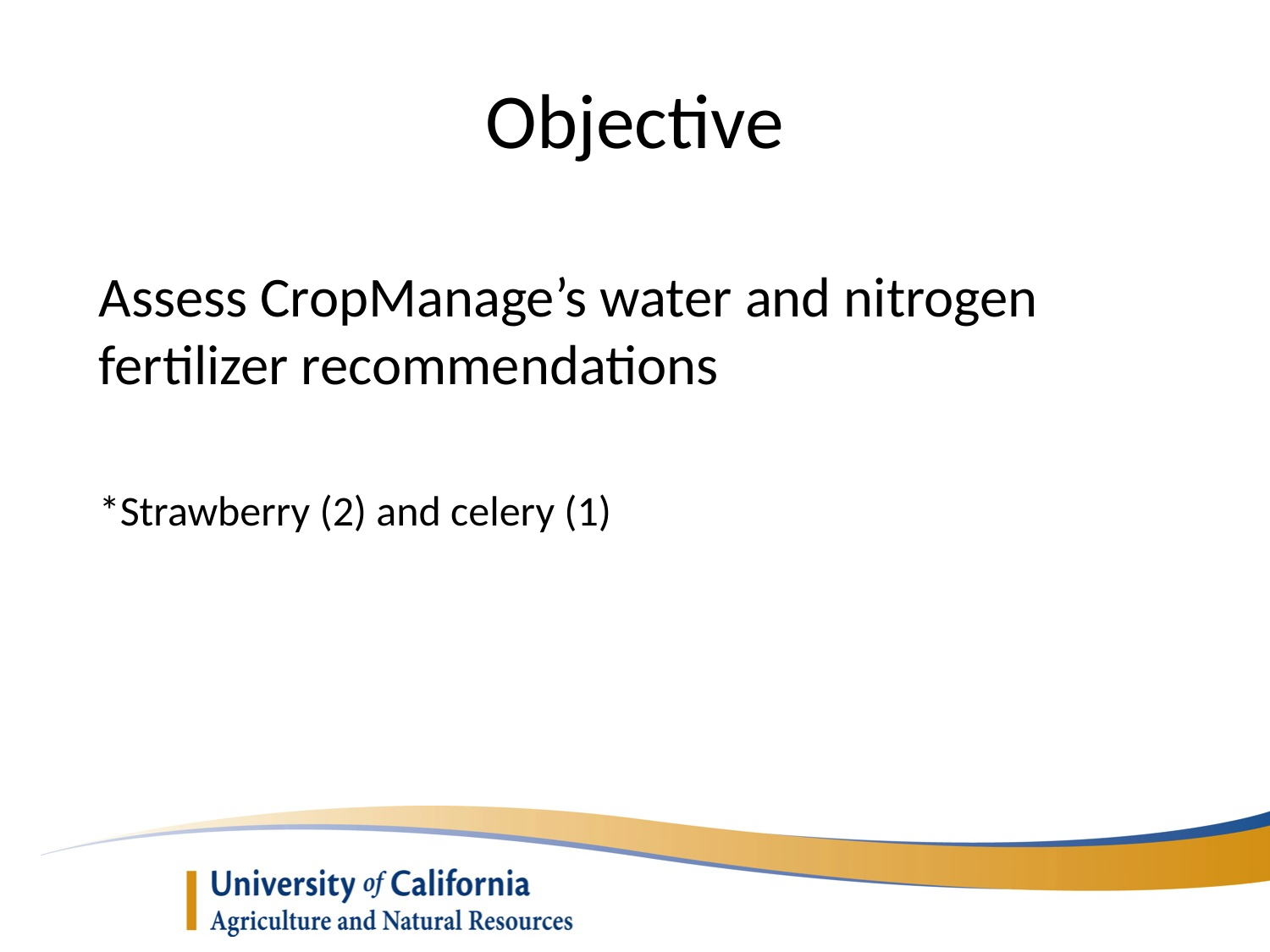

# Objective
Assess CropManage’s water and nitrogen fertilizer recommendations

*Strawberry (2) and celery (1)